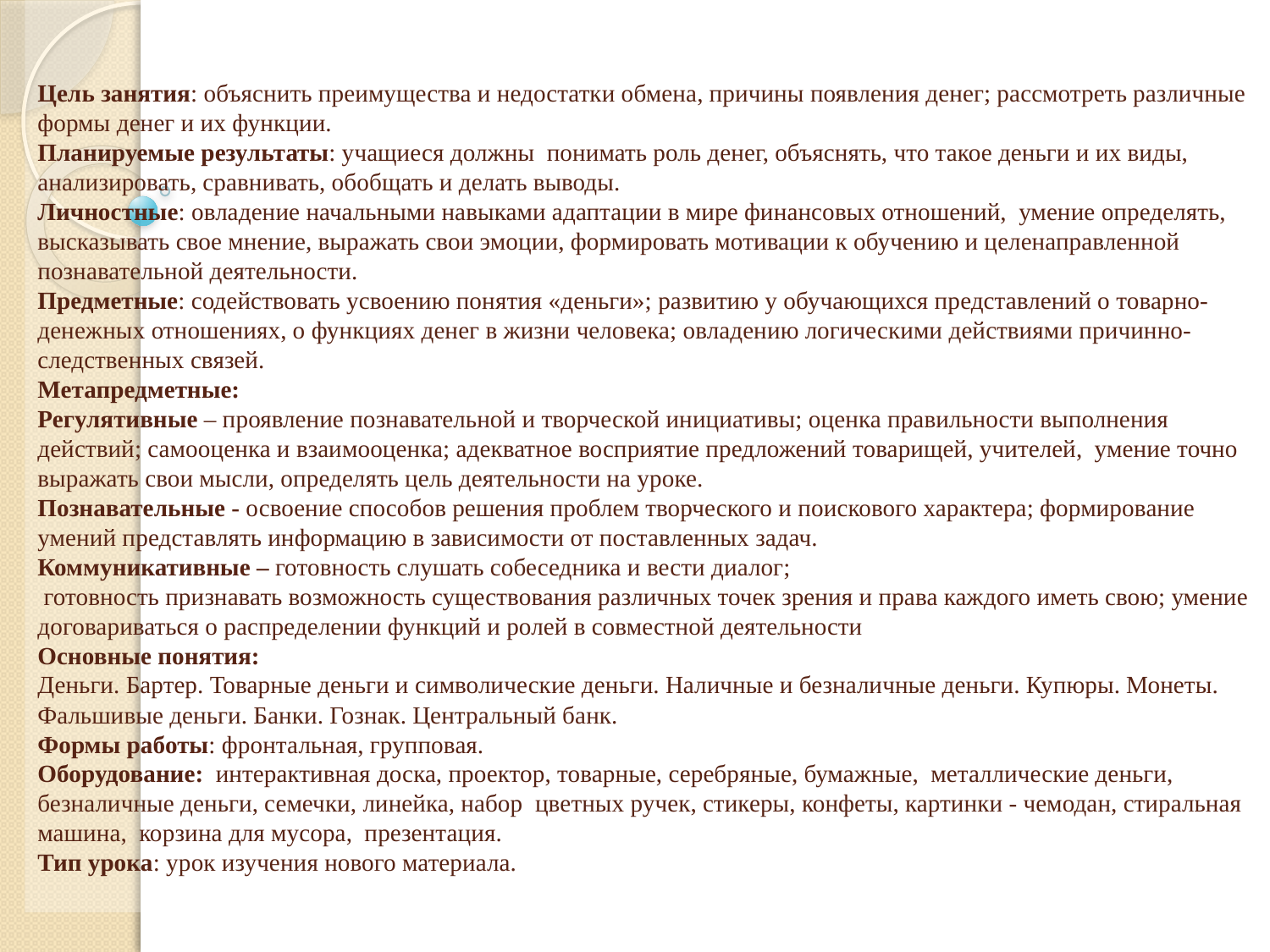

# Цель занятия: объяснить преимущества и недостатки обмена, причины появления денег; рассмотреть различные формы денег и их функции. Планируемые результаты: учащиеся должны  понимать роль денег, объяснять, что такое деньги и их виды, анализировать, сравнивать, обобщать и делать выводы. Личностные: овладение начальными навыками адаптации в мире финансовых отношений,  умение определять, высказывать свое мнение, выражать свои эмоции, формировать мотивации к обучению и целенаправленной познавательной деятельности. Предметные: содействовать усвоению понятия «деньги»; развитию у обучающихся представлений о товарно-денежных отношениях, о функциях денег в жизни человека; овладению логическими действиями причинно-следственных связей. Метапредметные: Регулятивные – проявление познавательной и творческой инициативы; оценка правильности выполнения действий; самооценка и взаимооценка; адекватное восприятие предложений товарищей, учителей,  умение точно выражать свои мысли, определять цель деятельности на уроке. Познавательные - освоение способов решения проблем творческого и поискового характера; формирование умений представлять информацию в зависимости от поставленных задач. Коммуникативные – готовность слушать собеседника и вести диалог; готовность признавать возможность существования различных точек зрения и права каждого иметь свою; умение договариваться о распределении функций и ролей в совместной деятельности Основные понятия: Деньги. Бартер. Товарные деньги и символические деньги. Наличные и безналичные деньги. Купюры. Монеты. Фальшивые деньги. Банки. Гознак. Центральный банк. Формы работы: фронтальная, групповая. Оборудование:  интерактивная доска, проектор, товарные, серебряные, бумажные,  металлические деньги,  безналичные деньги, семечки, линейка, набор  цветных ручек, стикеры, конфеты, картинки - чемодан, стиральная машина,  корзина для мусора,  презентация. Тип урока: урок изучения нового материала.